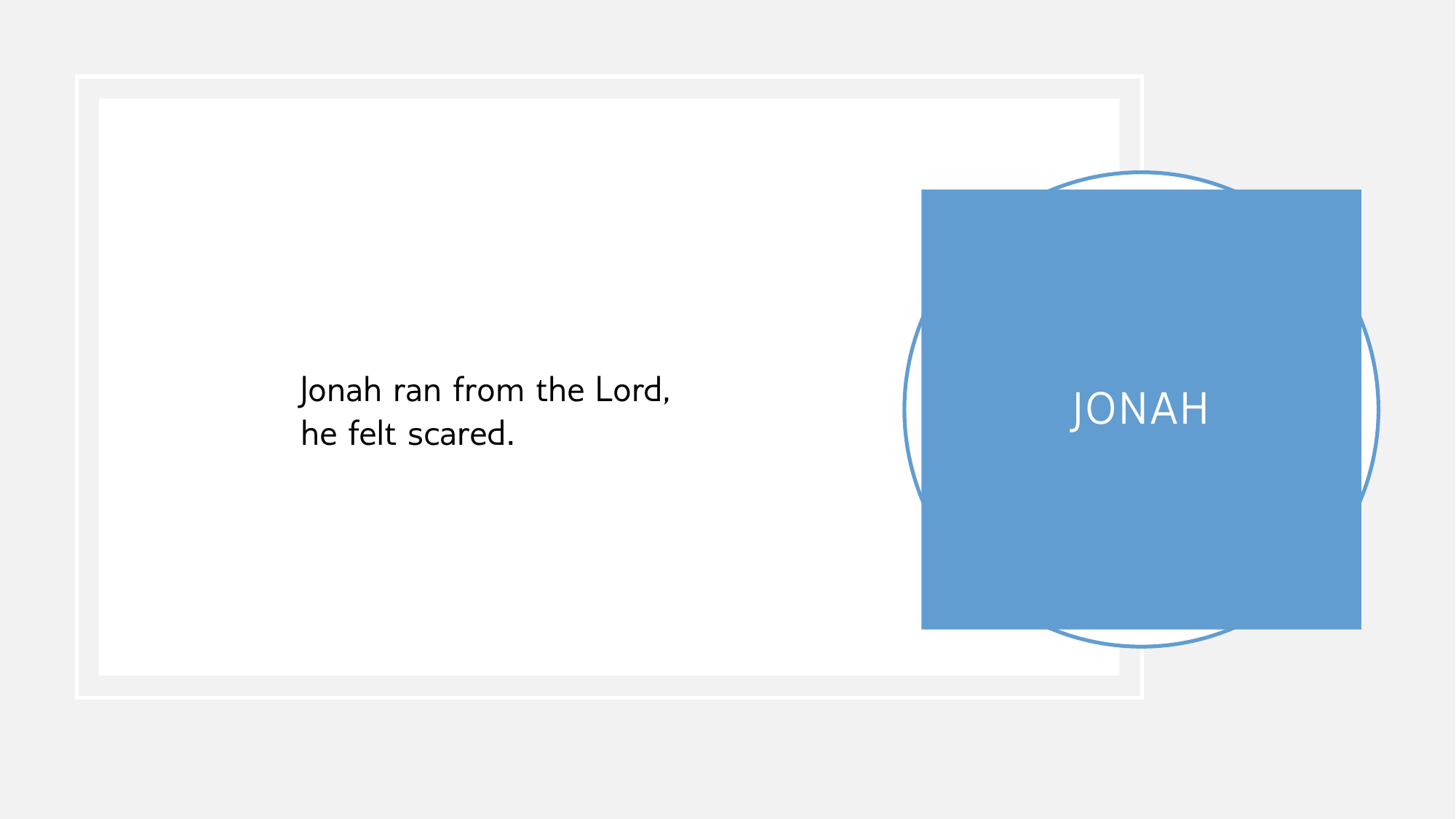

# jonah
Jonah ran from the Lord,
he felt scared.